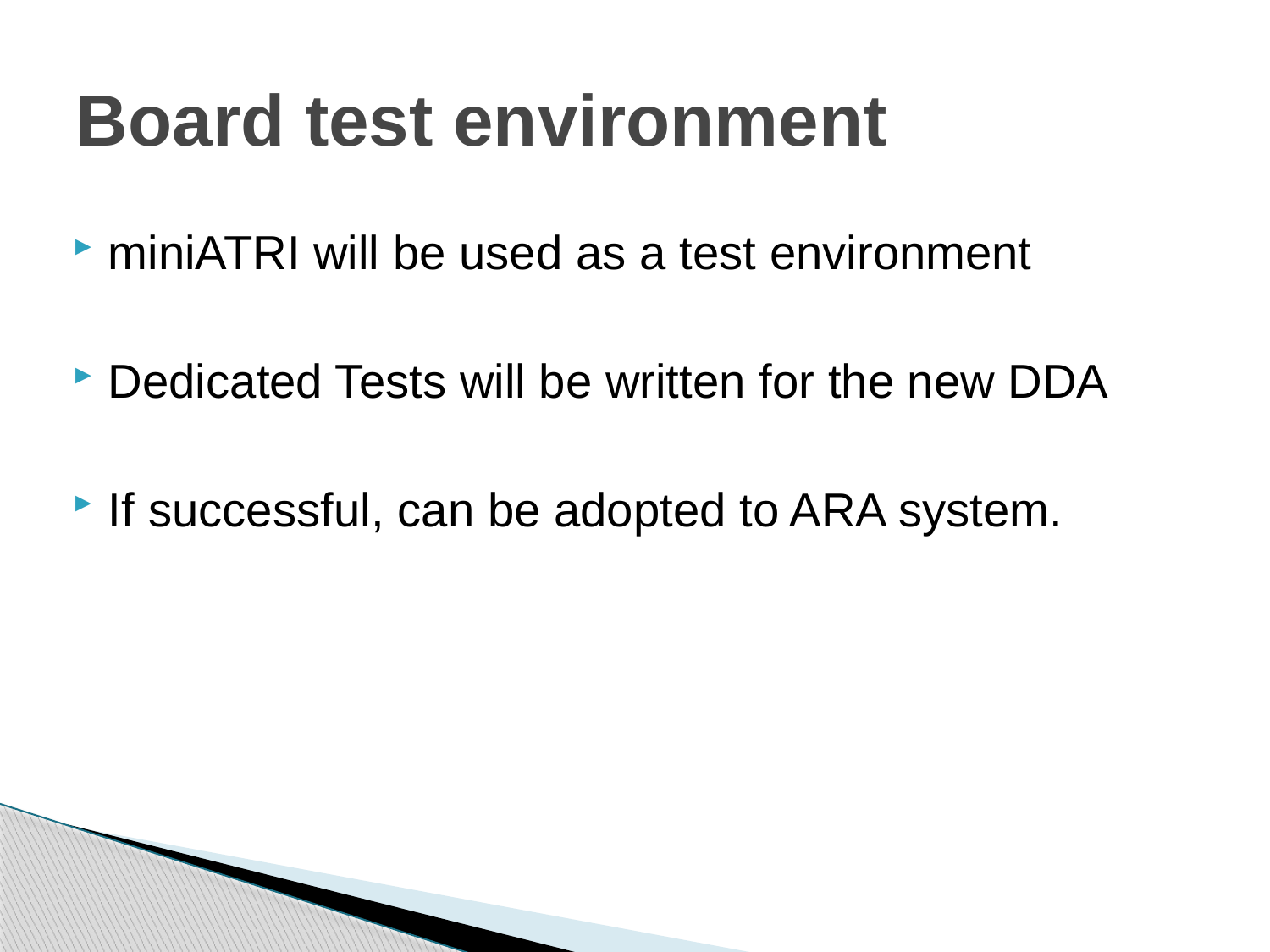

# Board test environment
miniATRI will be used as a test environment

Dedicated Tests will be written for the new DDA

If successful, can be adopted to ARA system.